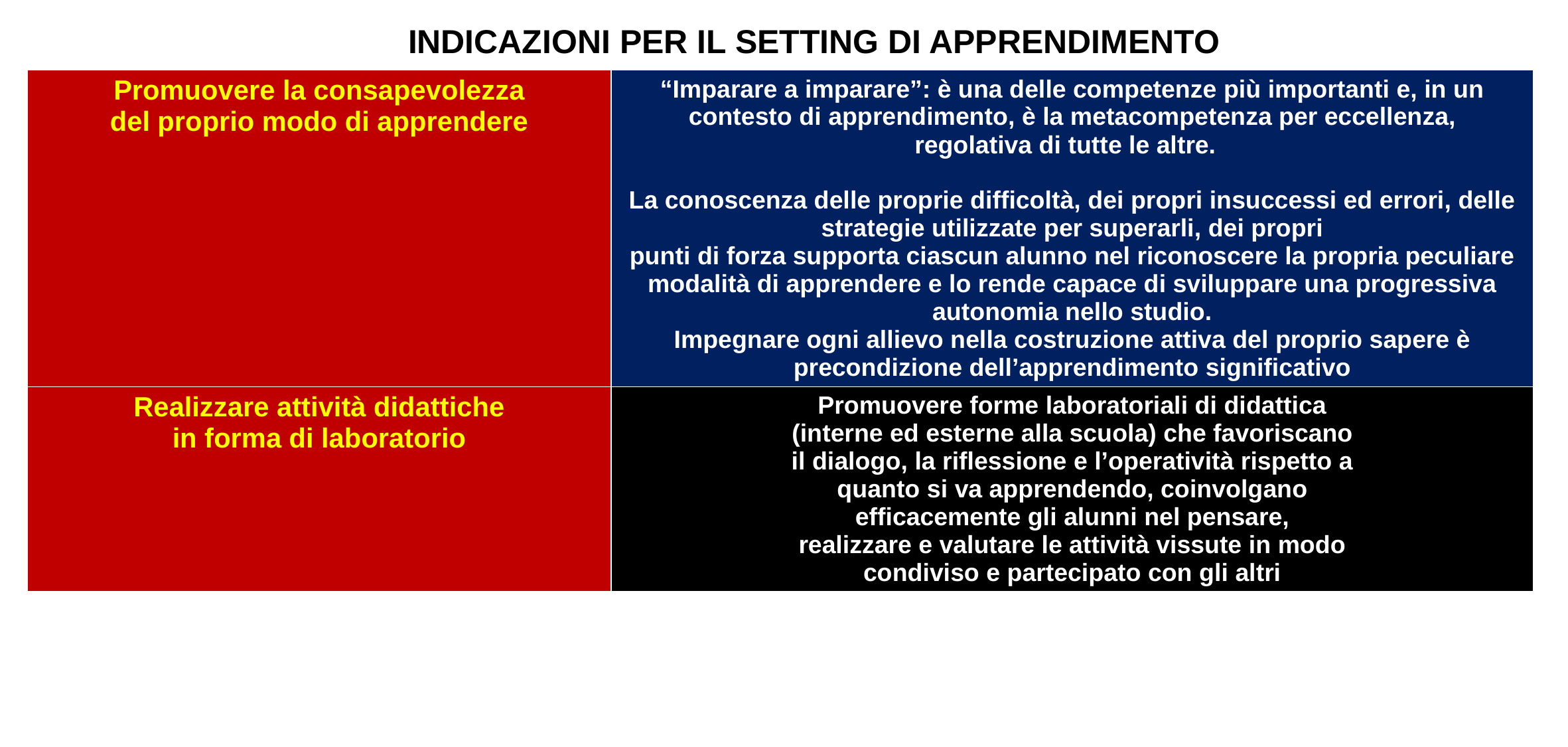

INDICAZIONI PER IL SETTING DI APPRENDIMENTO
| Promuovere la consapevolezza del proprio modo di apprendere | “Imparare a imparare”: è una delle competenze più importanti e, in un contesto di apprendimento, è la metacompetenza per eccellenza, regolativa di tutte le altre. La conoscenza delle proprie difficoltà, dei propri insuccessi ed errori, delle strategie utilizzate per superarli, dei propri punti di forza supporta ciascun alunno nel riconoscere la propria peculiare modalità di apprendere e lo rende capace di sviluppare una progressiva autonomia nello studio. Impegnare ogni allievo nella costruzione attiva del proprio sapere è precondizione dell’apprendimento significativo |
| --- | --- |
| Realizzare attività didattiche in forma di laboratorio | Promuovere forme laboratoriali di didattica (interne ed esterne alla scuola) che favoriscano il dialogo, la riflessione e l’operatività rispetto a quanto si va apprendendo, coinvolgano efficacemente gli alunni nel pensare, realizzare e valutare le attività vissute in modo condiviso e partecipato con gli altri |